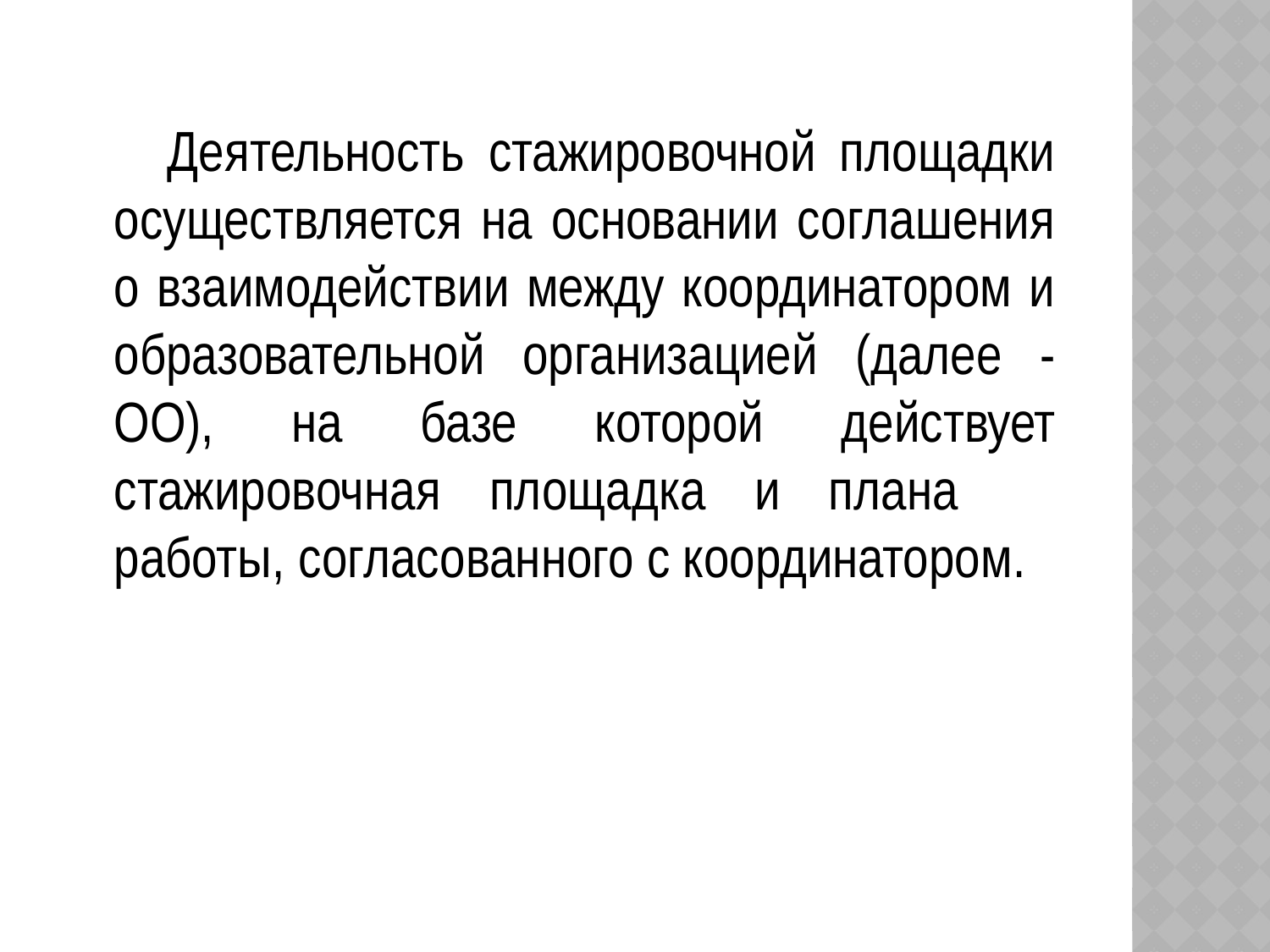

Деятельность стажировочной площадки осуществляется на основании соглашения о взаимодействии между координатором и образовательной организацией (далее - ОО), на базе которой действует стажировочная площадка и плана   работы, согласованного с координатором.